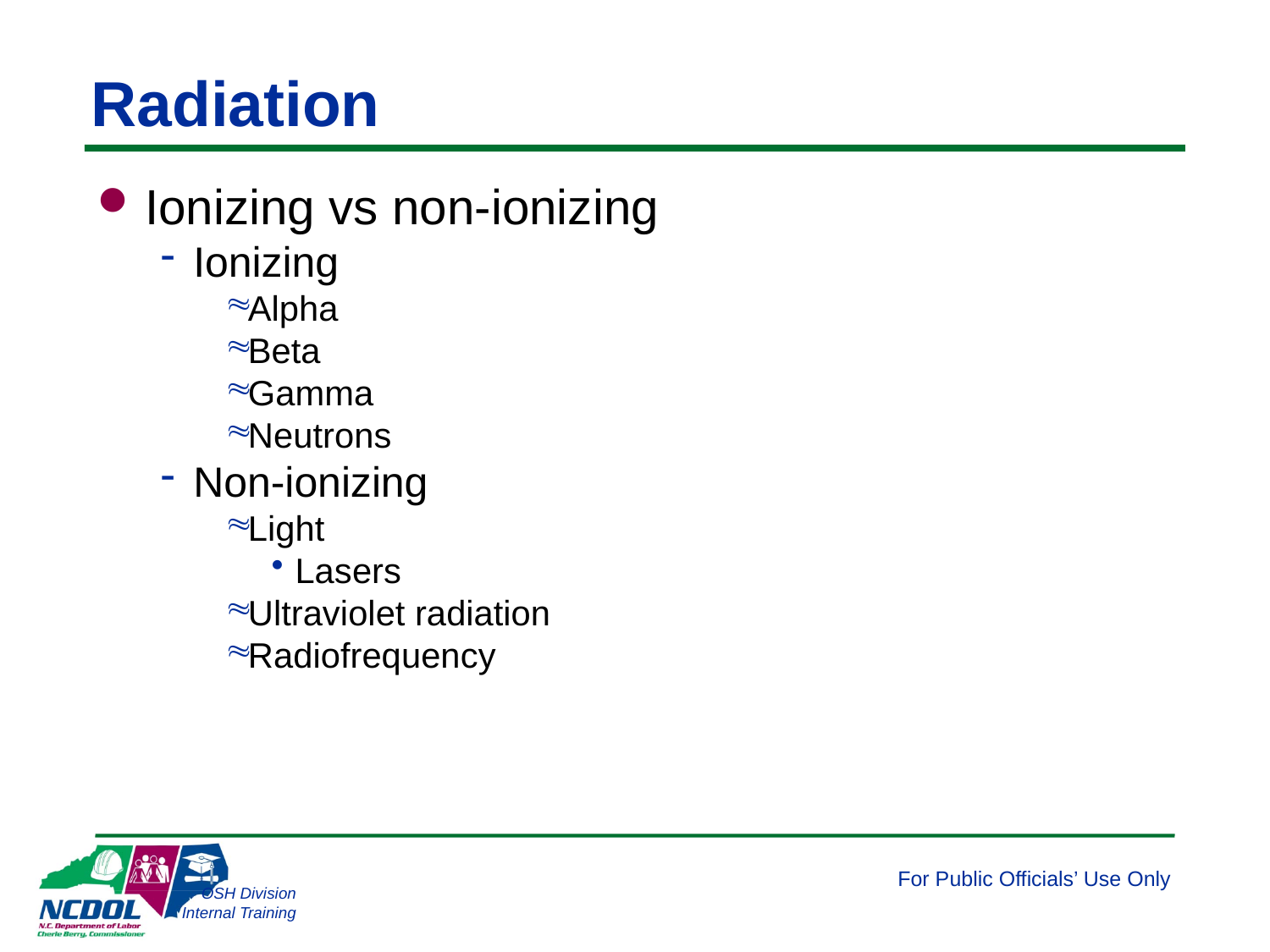

# Radiation
Ionizing vs non-ionizing
Ionizing
Alpha
Beta
Gamma
Neutrons
Non-ionizing
Light
Lasers
Ultraviolet radiation
Radiofrequency